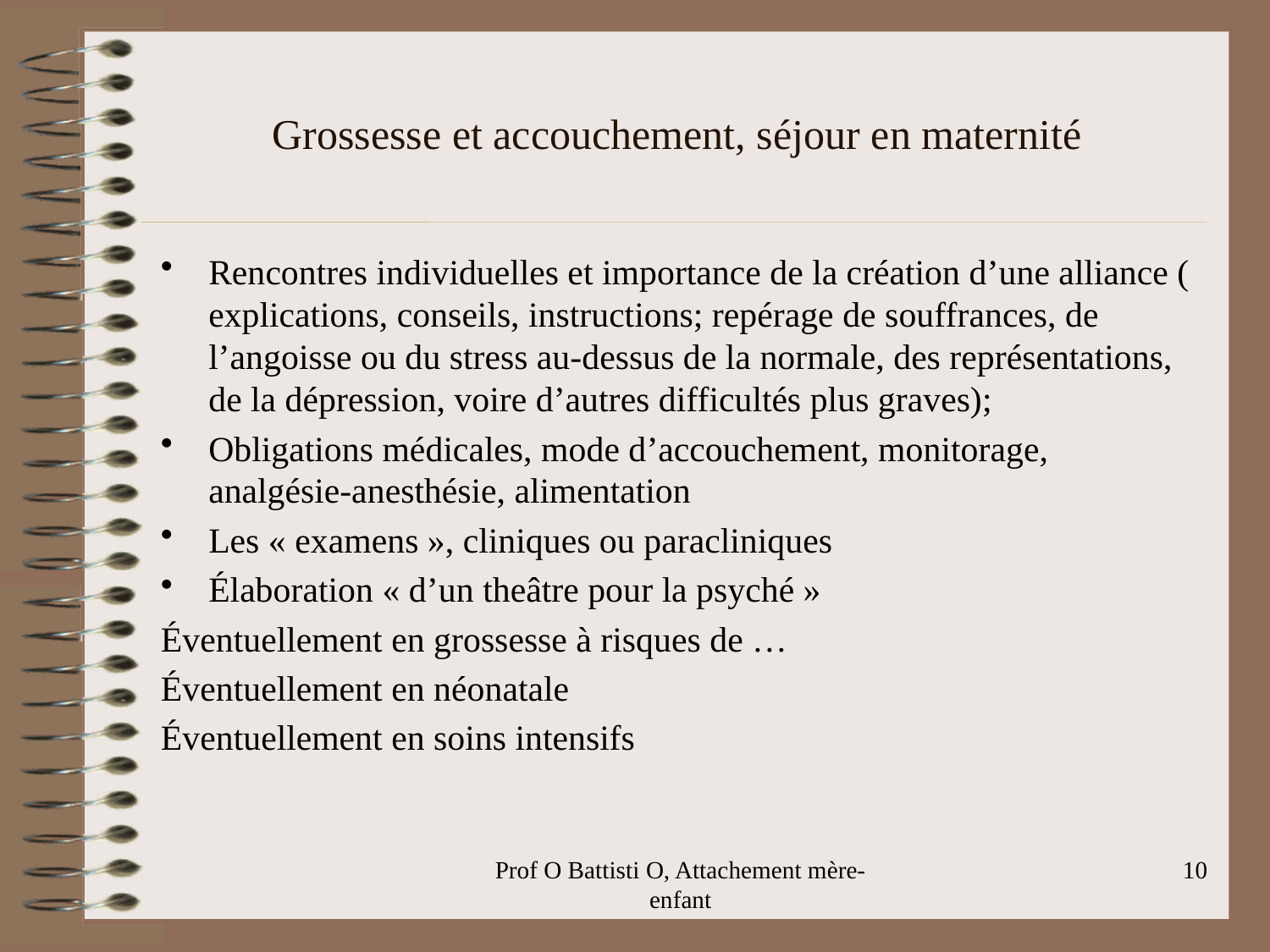

# Grossesse et accouchement, séjour en maternité
Rencontres individuelles et importance de la création d’une alliance ( explications, conseils, instructions; repérage de souffrances, de l’angoisse ou du stress au-dessus de la normale, des représentations, de la dépression, voire d’autres difficultés plus graves);
Obligations médicales, mode d’accouchement, monitorage, analgésie-anesthésie, alimentation
Les « examens », cliniques ou paracliniques
Élaboration « d’un theâtre pour la psyché »
Éventuellement en grossesse à risques de …
Éventuellement en néonatale
Éventuellement en soins intensifs
Prof O Battisti O, Attachement mère-enfant
10